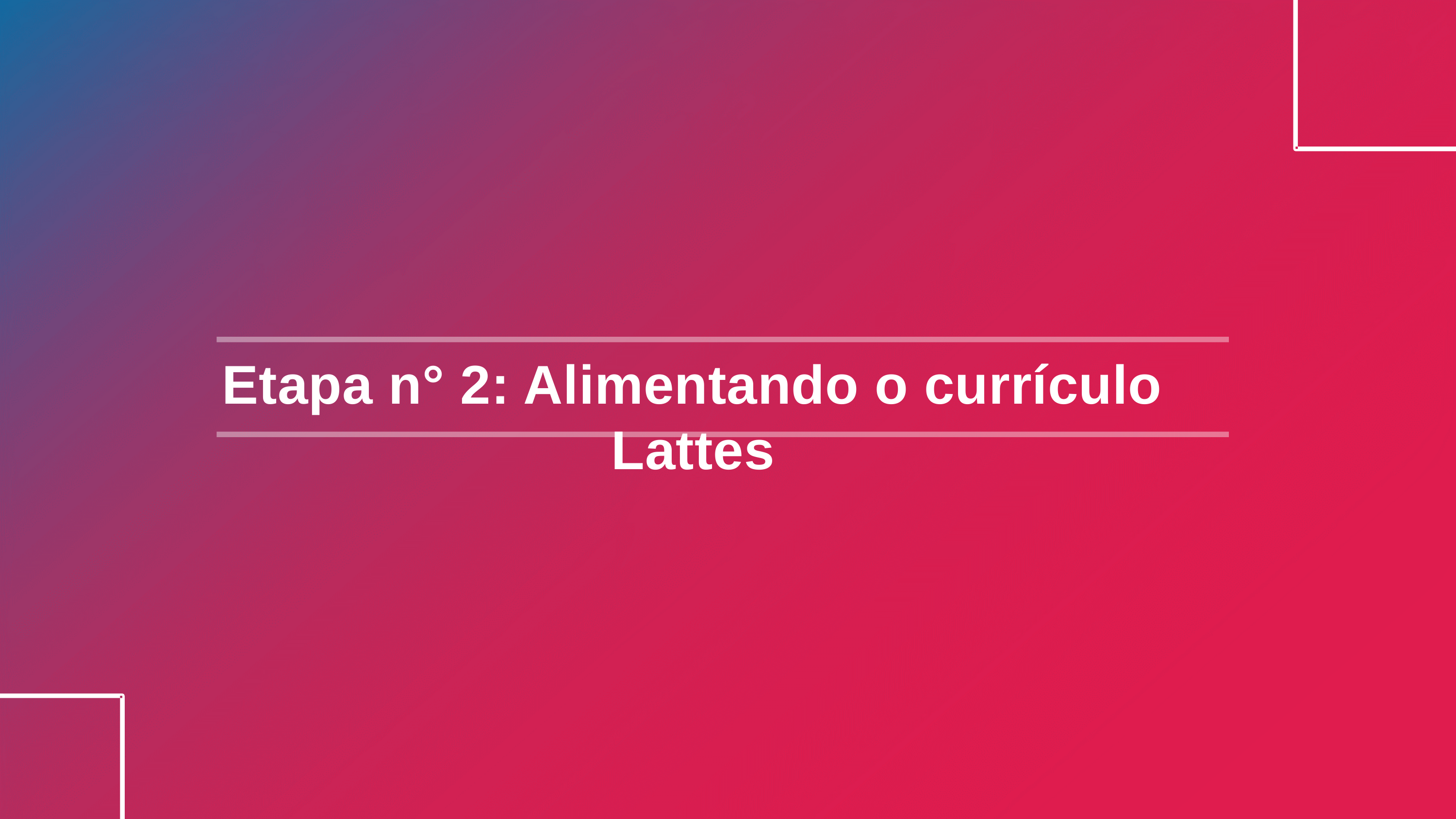

Etapa n° 2: Alimentando o currículo Lattes